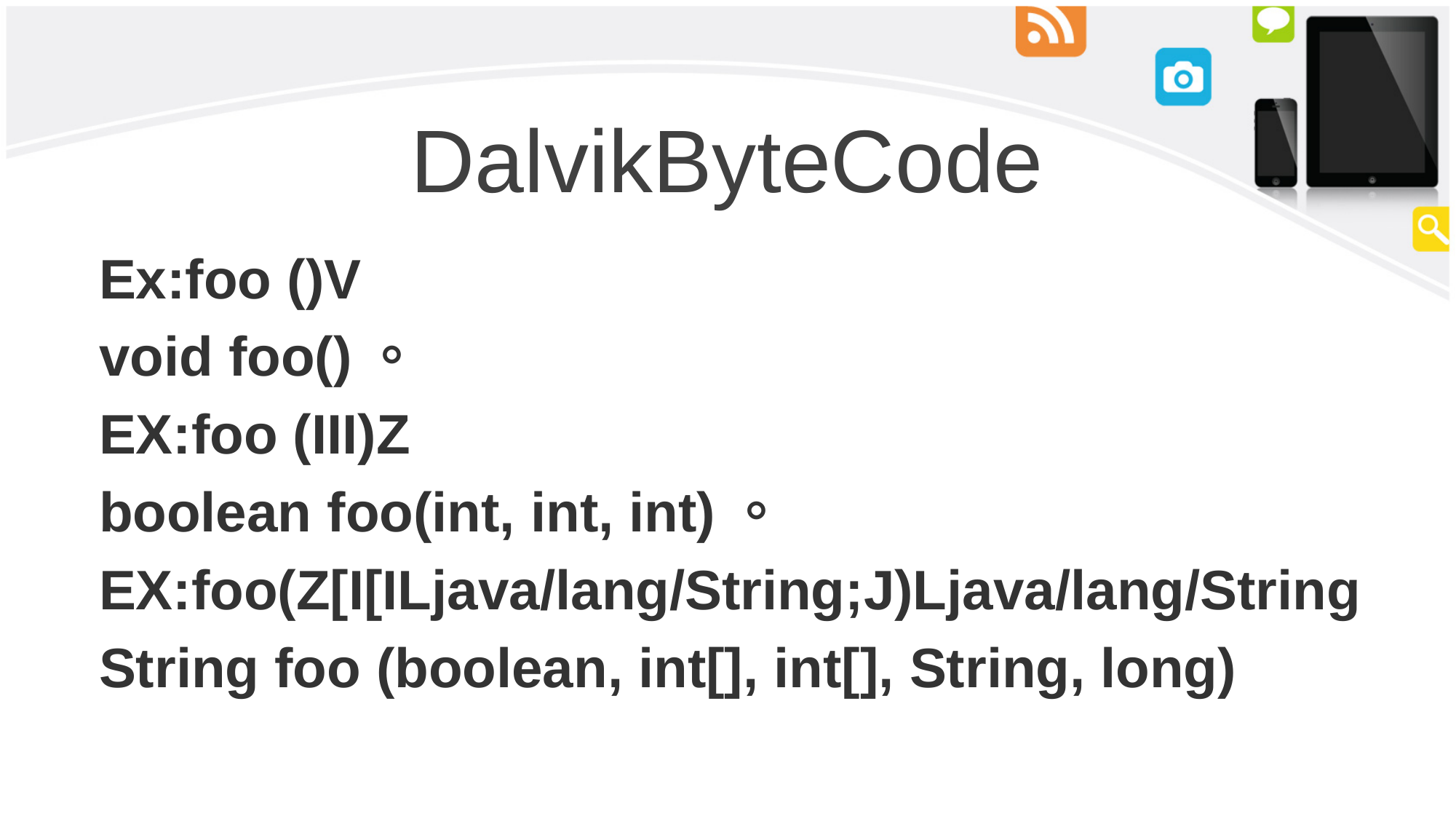

# DalvikByteCode
 Ex:foo ()V
 void foo()。
 EX:foo (III)Z
 boolean foo(int, int, int)。
 EX:foo(Z[I[ILjava/lang/String;J)Ljava/lang/String
 String foo (boolean, int[], int[], String, long)